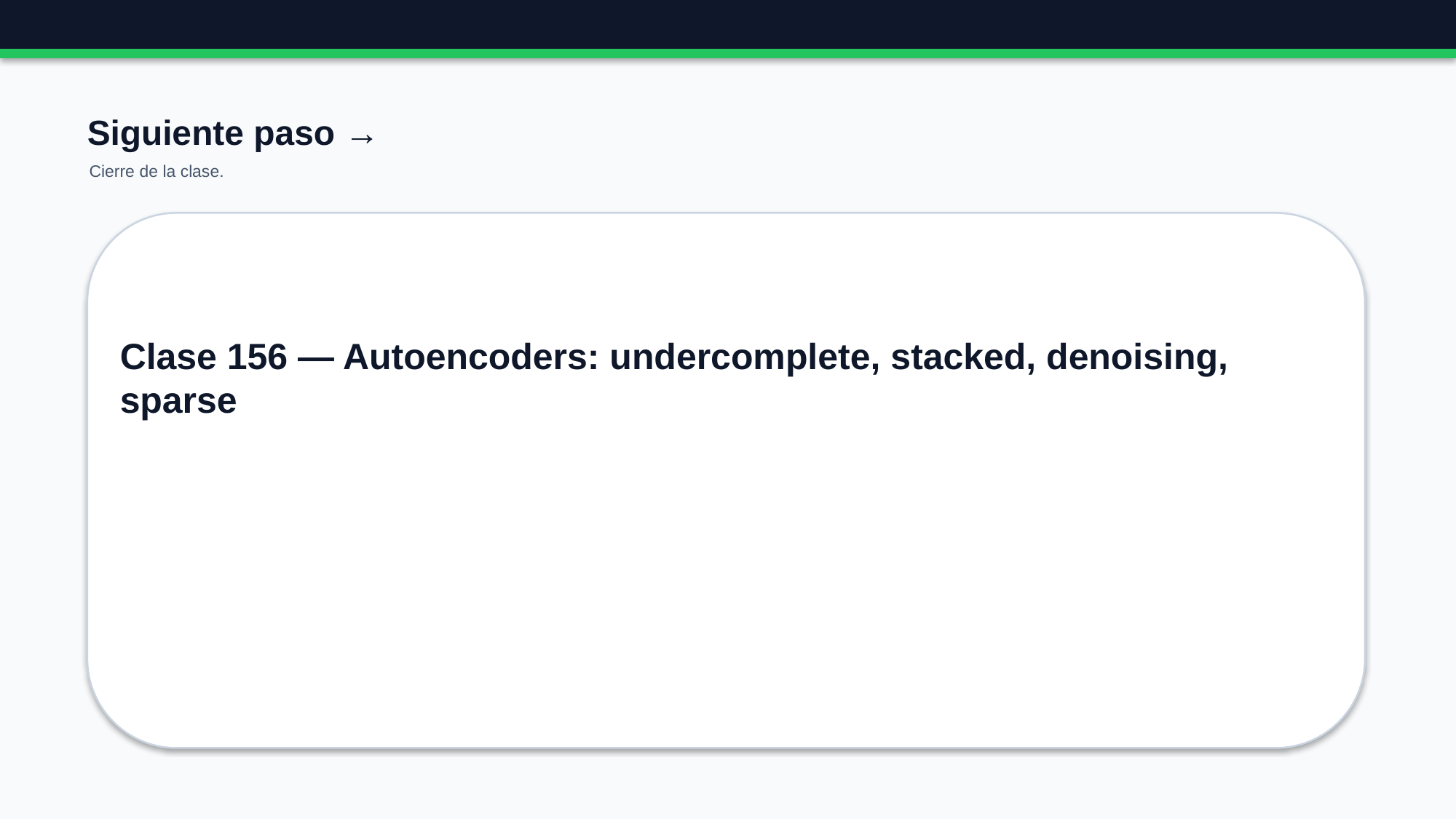

Siguiente paso →
Cierre de la clase.

Clase 156 — Autoencoders: undercomplete, stacked, denoising, sparse